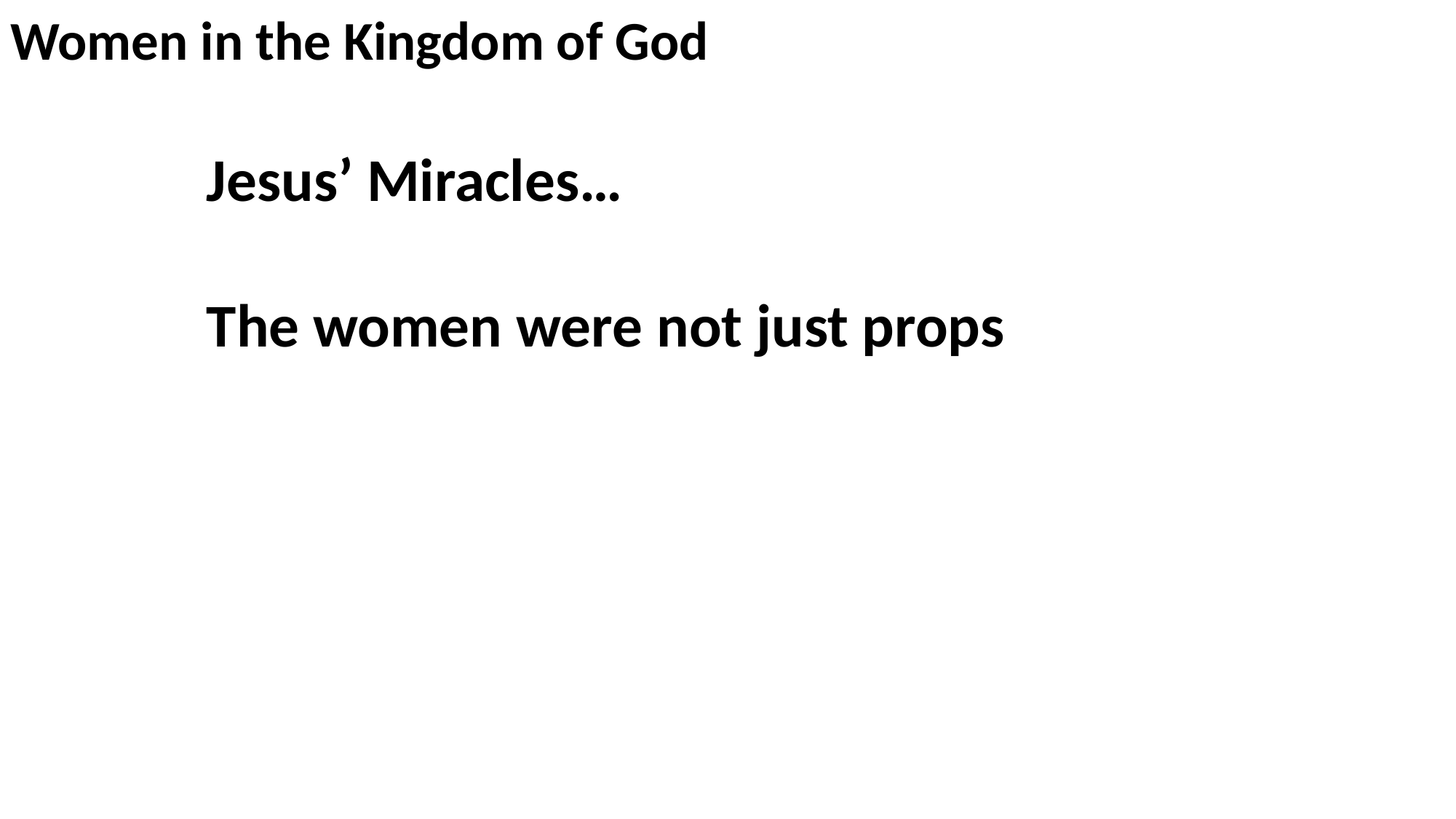

Women in the Kingdom of God
Jesus’ Miracles…

The women were not just props